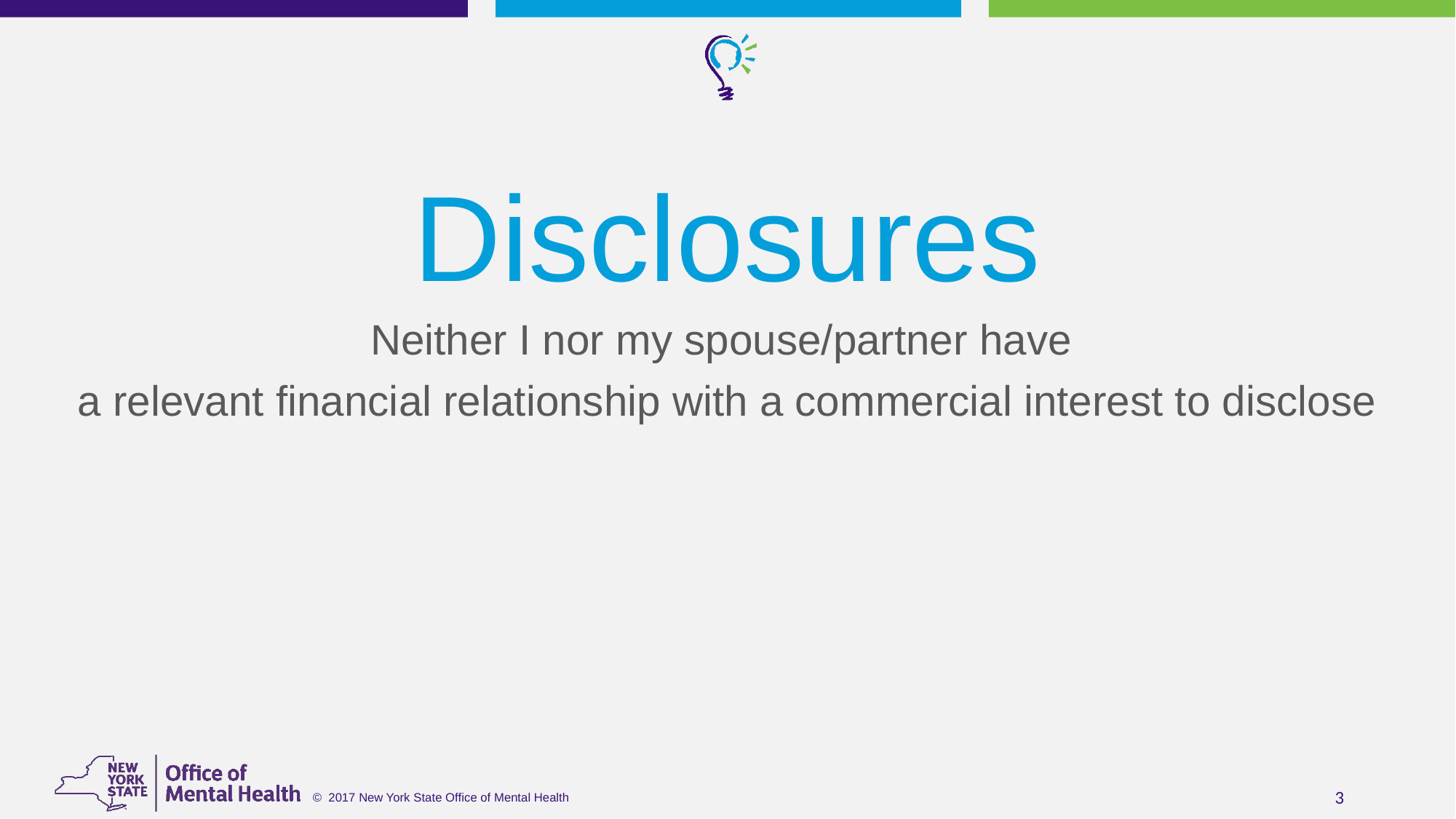

Disclosures
Neither I nor my spouse/partner have
a relevant financial relationship with a commercial interest to disclose